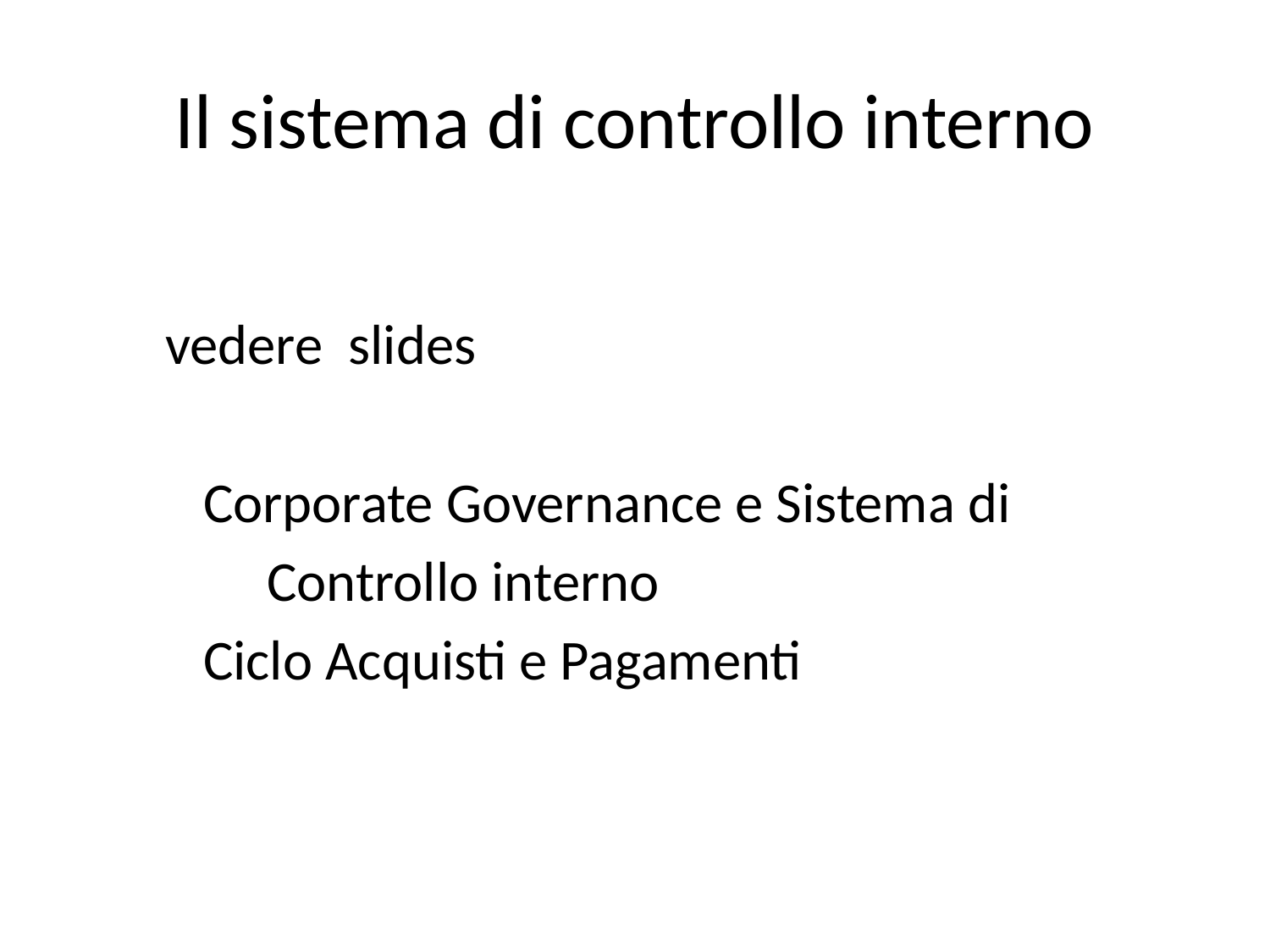

# Il sistema di controllo interno

       vedere  slides

          Corporate Governance e Sistema di
               Controllo interno
          Ciclo Acquisti e Pagamenti